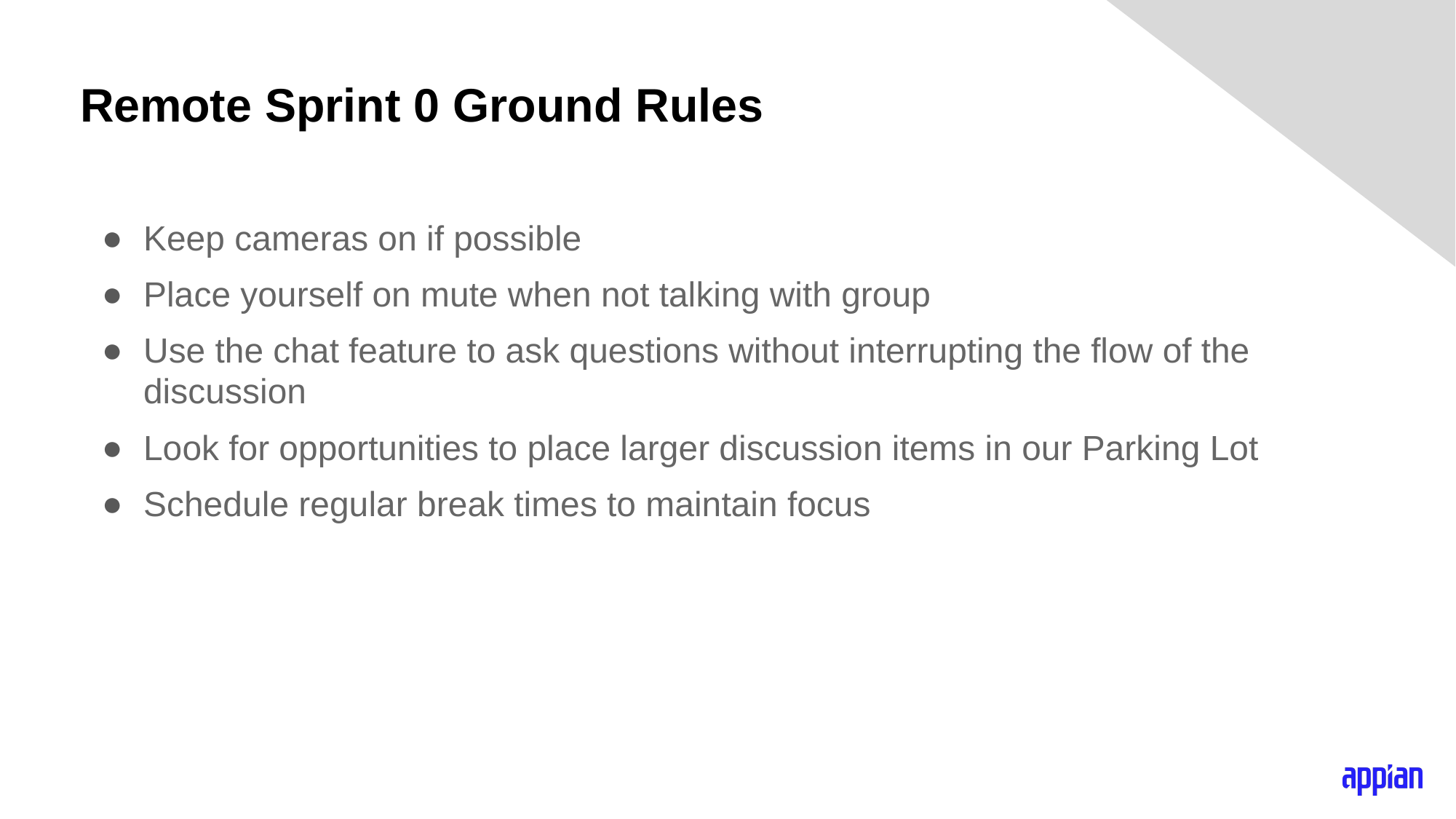

# Remote Sprint 0 Ground Rules
Keep cameras on if possible
Place yourself on mute when not talking with group
Use the chat feature to ask questions without interrupting the flow of the discussion
Look for opportunities to place larger discussion items in our Parking Lot
Schedule regular break times to maintain focus